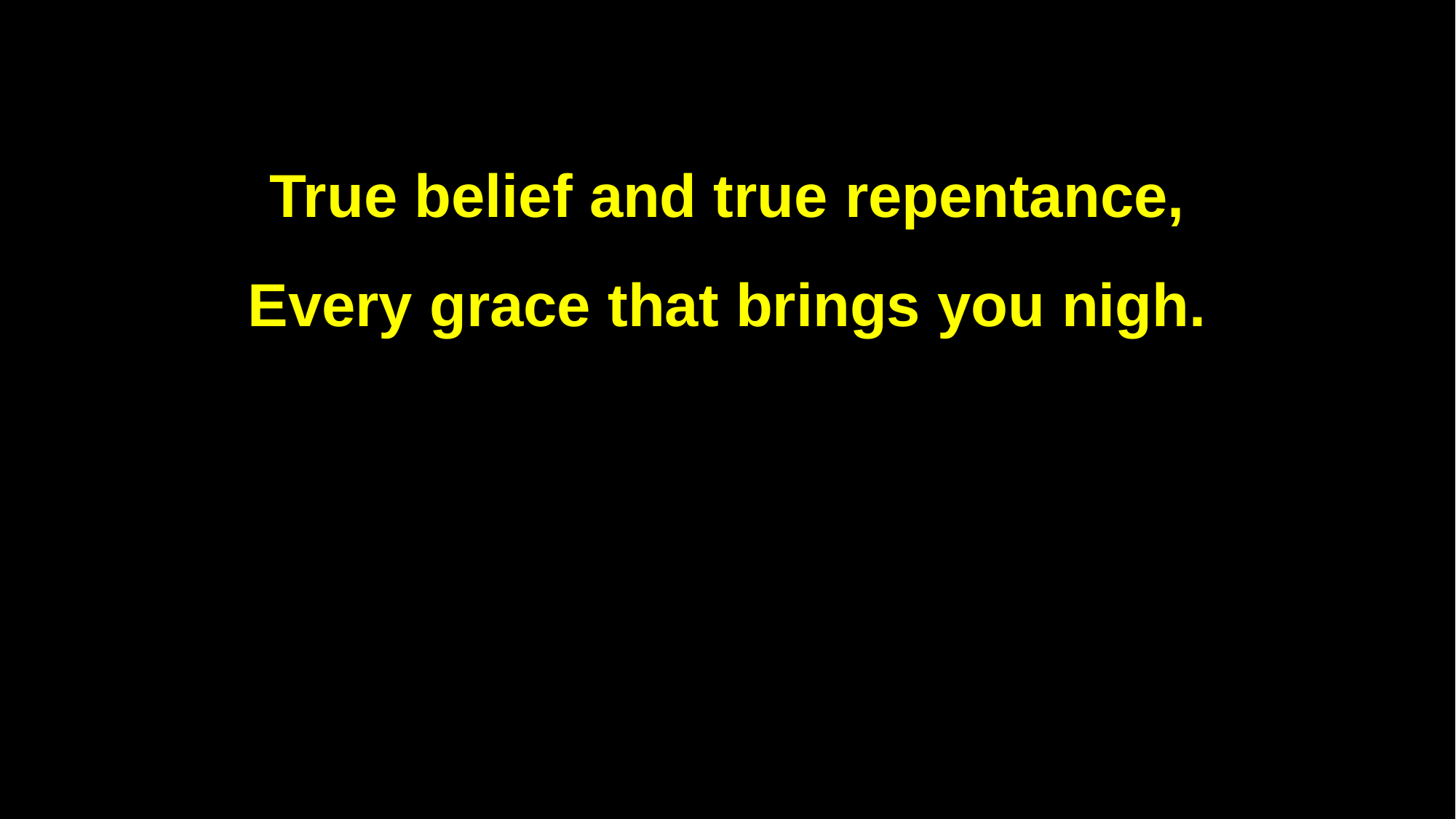

True belief and true repentance,
Every grace that brings you nigh.